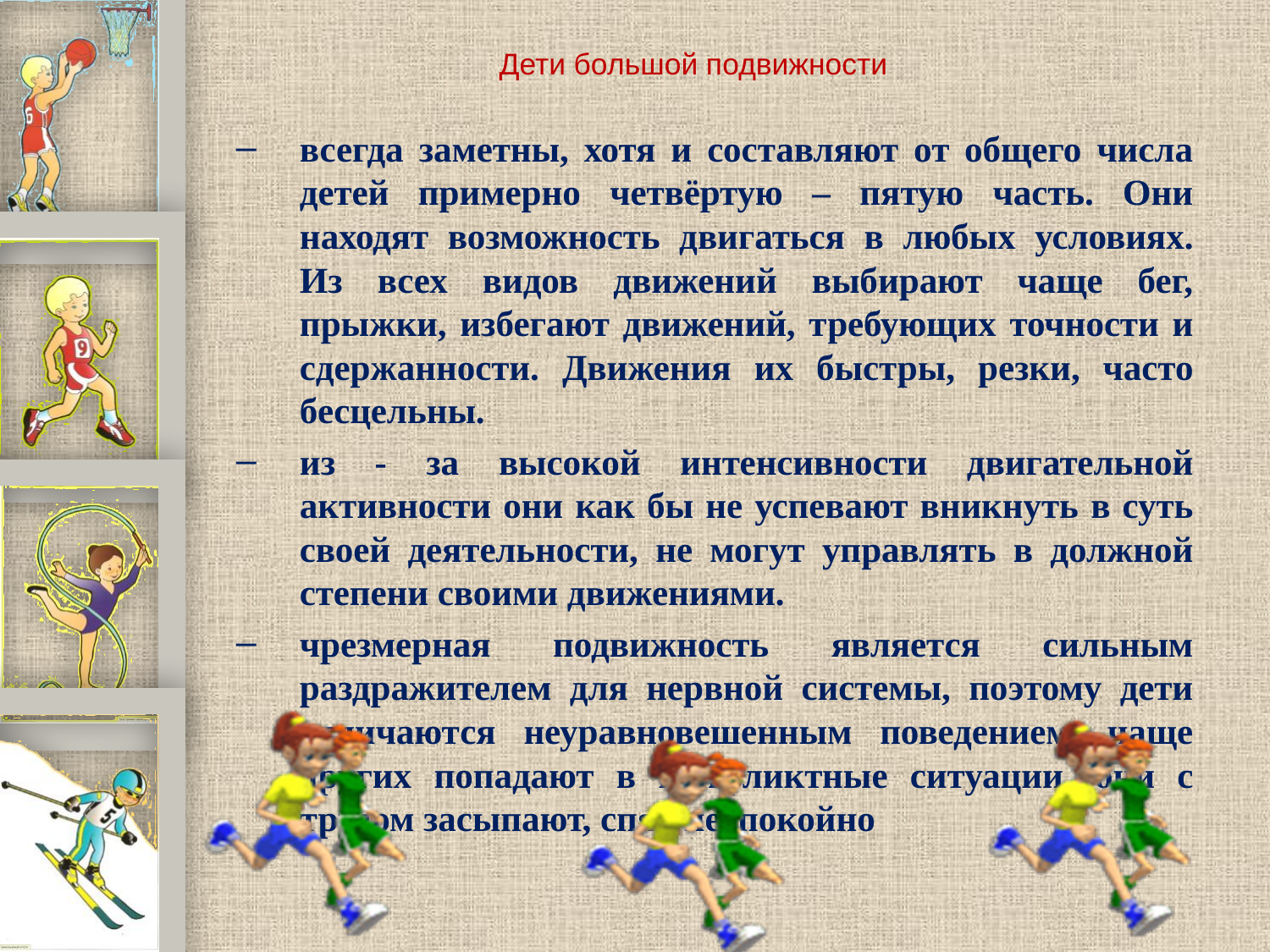

# Дети большой подвижности
всегда заметны, хотя и составляют от общего числа детей примерно четвёртую – пятую часть. Они находят возможность двигаться в любых условиях. Из всех видов движений выбирают чаще бег, прыжки, избегают движений, требующих точности и сдержанности. Движения их быстры, резки, часто бесцельны.
из - за высокой интенсивности двигательной активности они как бы не успевают вникнуть в суть своей деятельности, не могут управлять в должной степени своими движениями.
чрезмерная подвижность является сильным раздражителем для нервной системы, поэтому дети отличаются неуравновешенным поведением, чаще других попадают в конфликтные ситуации, они с трудом засыпают, спят неспокойно